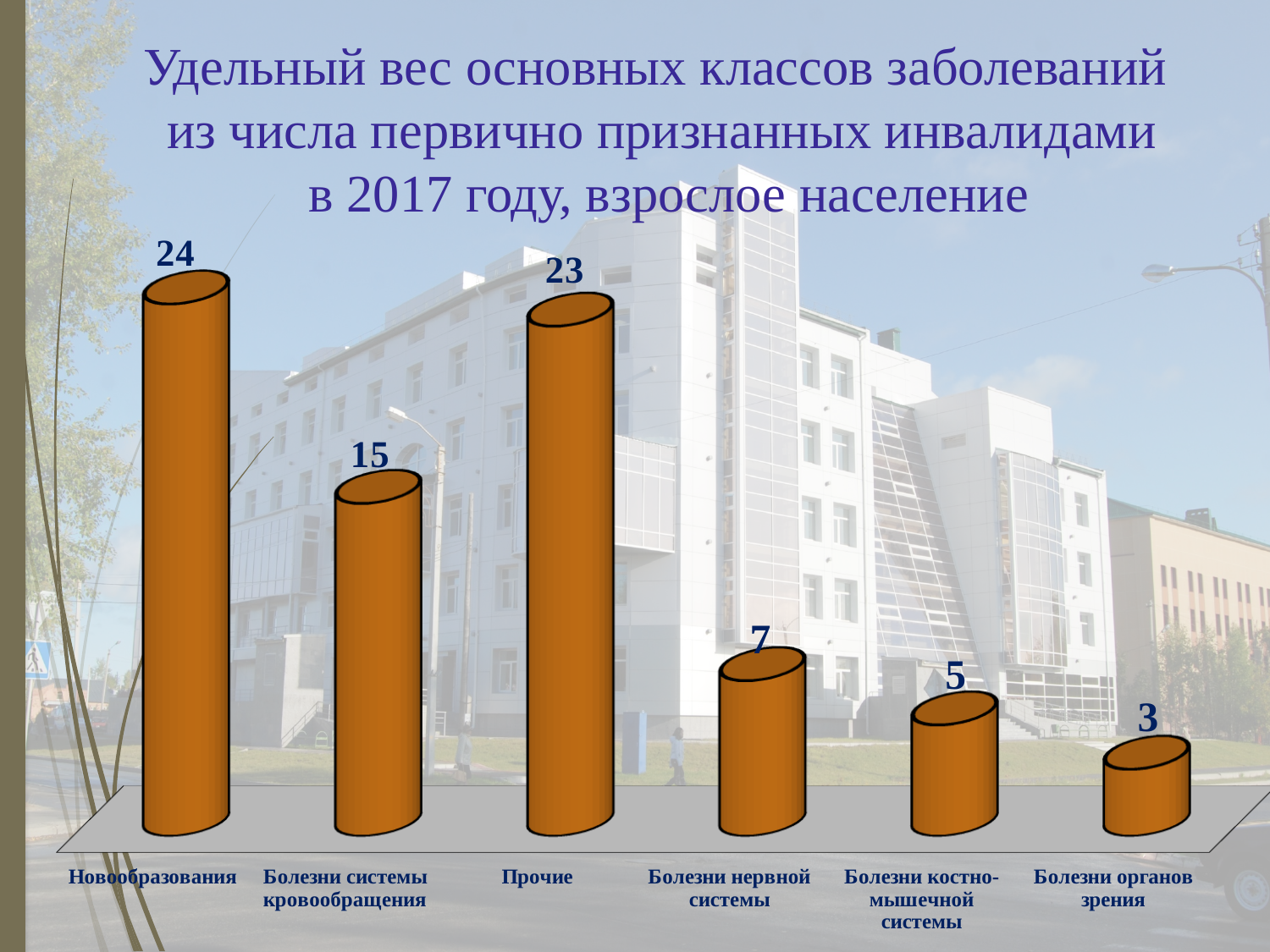

# Удельный вес основных классов заболеваний из числа первично признанных инвалидами в 2017 году, взрослое население

[unsupported chart]